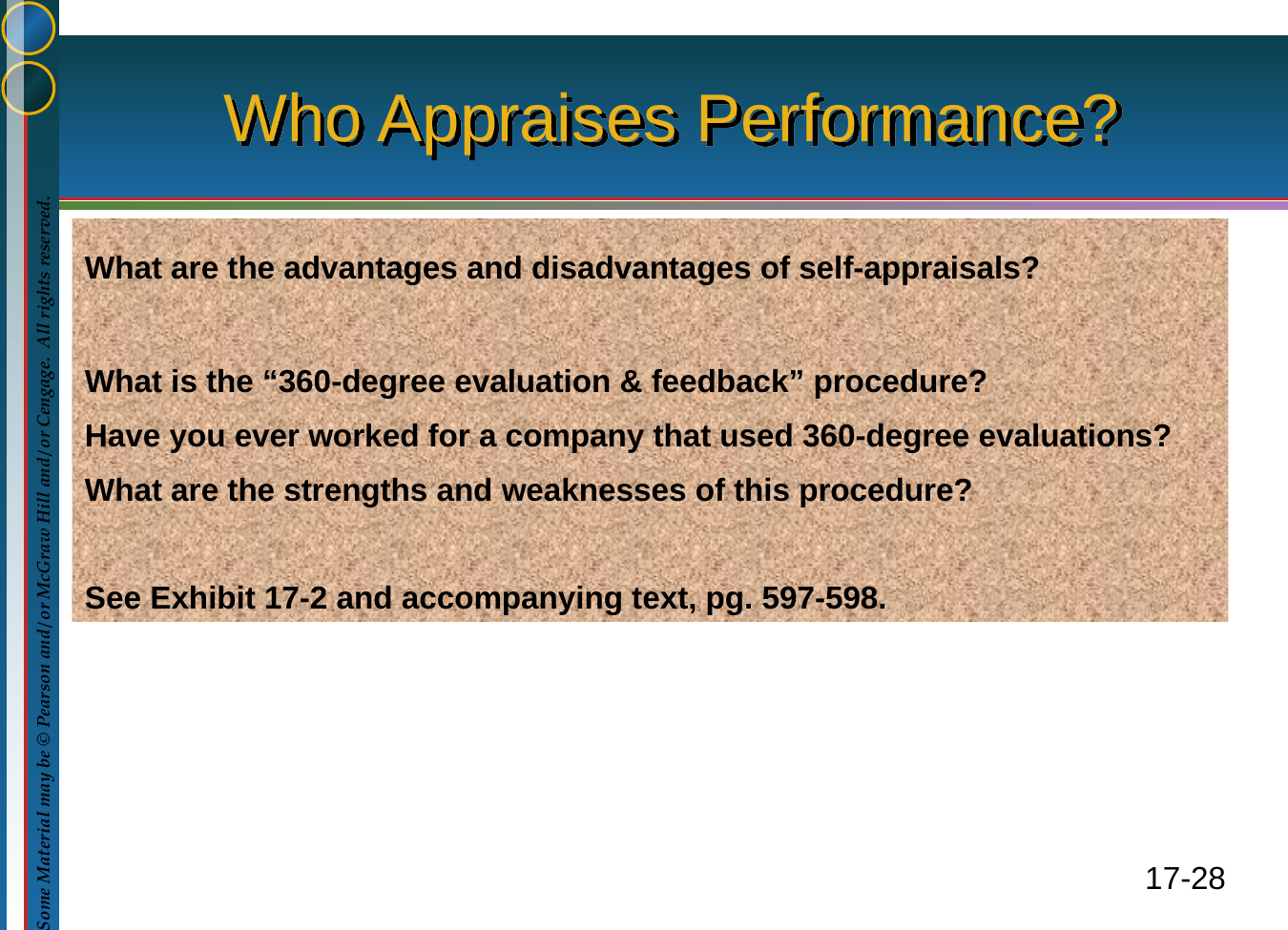

# Who Appraises Performance?

What are the advantages and disadvantages of self-appraisals?

What is the “360-degree evaluation & feedback” procedure?
Have you ever worked for a company that used 360-degree evaluations?
What are the strengths and weaknesses of this procedure?

See Exhibit 17-2 and accompanying text, pg. 597-598.